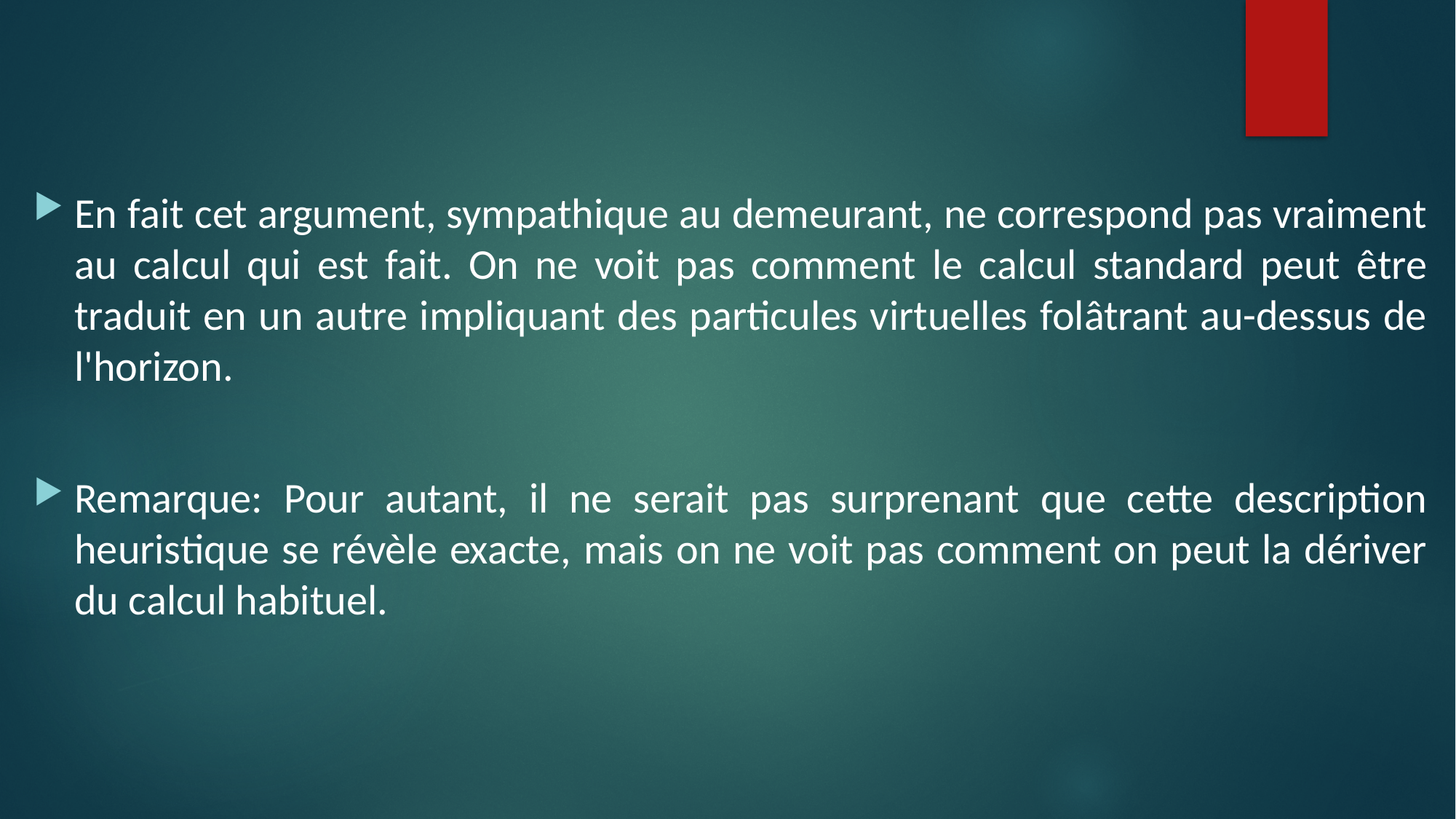

En fait cet argument, sympathique au demeurant, ne correspond pas vraiment au calcul qui est fait. On ne voit pas comment le calcul standard peut être traduit en un autre impliquant des particules virtuelles folâtrant au-dessus de l'horizon.

Remarque: Pour autant, il ne serait pas surprenant que cette description heuristique se révèle exacte, mais on ne voit pas comment on peut la dériver du calcul habituel.